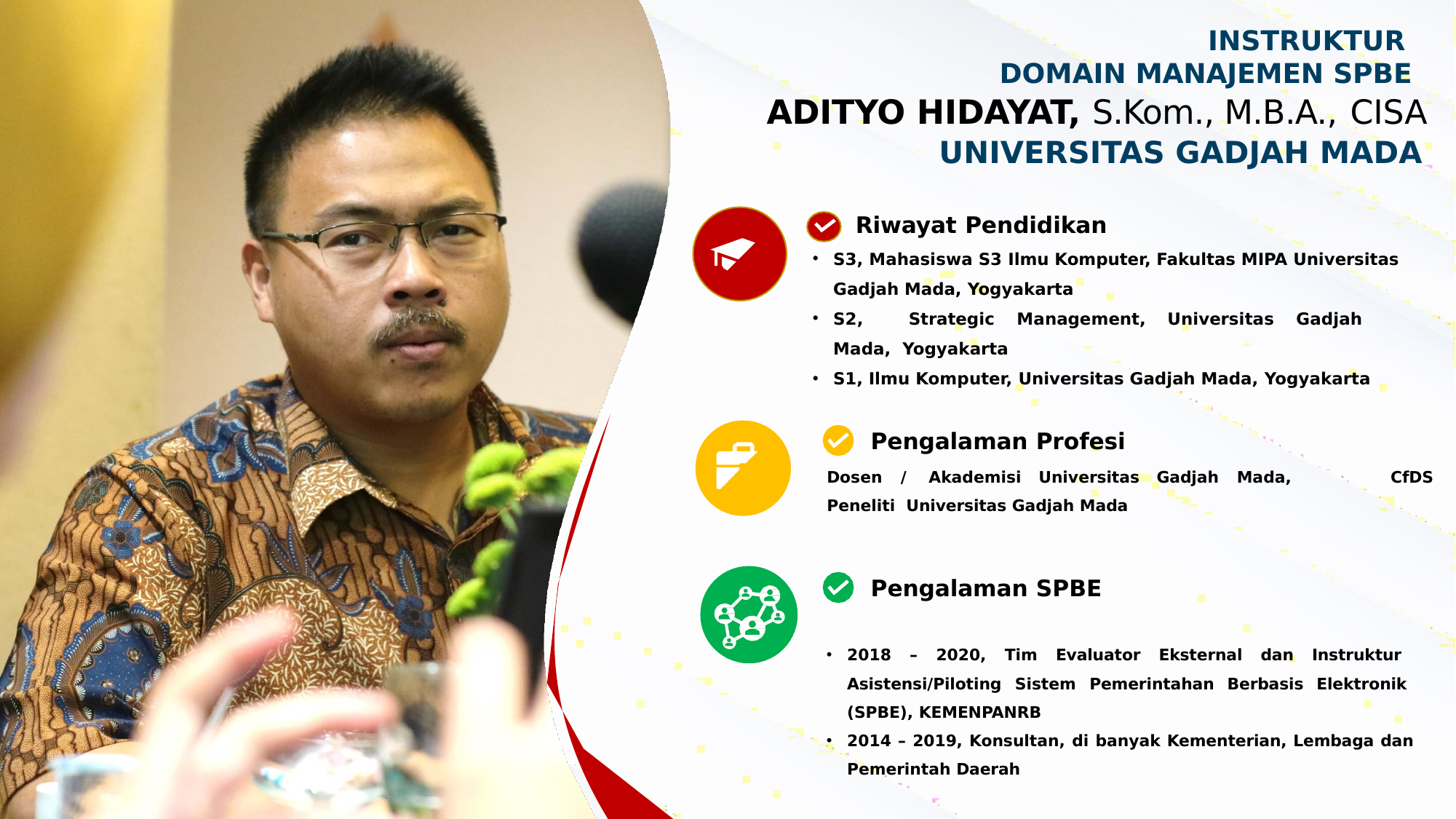

INSTRUKTUR  DOMAIN MANAJEMEN SPBE
# ADITYO HIDAYAT, S.Kom., M.B.A., CISA
UNIVERSITAS GADJAH MADA
Riwayat Pendidikan
S3, Mahasiswa S3 Ilmu Komputer, Fakultas MIPA Universitas  Gadjah Mada, Yogyakarta
S2,	Strategic	Management,	Universitas	Gadjah	Mada,  Yogyakarta
S1, Ilmu Komputer, Universitas Gadjah Mada, Yogyakarta

Pengalaman Profesi
Dosen	/	Akademisi	Universitas	Gadjah	Mada,	Peneliti  Universitas Gadjah Mada
CfDS

Pengalaman SPBE

2018 – 2020, Tim Evaluator Eksternal dan Instruktur  Asistensi/Piloting Sistem Pemerintahan Berbasis Elektronik  (SPBE), KEMENPANRB
2014 – 2019, Konsultan, di banyak Kementerian, Lembaga dan  Pemerintah Daerah